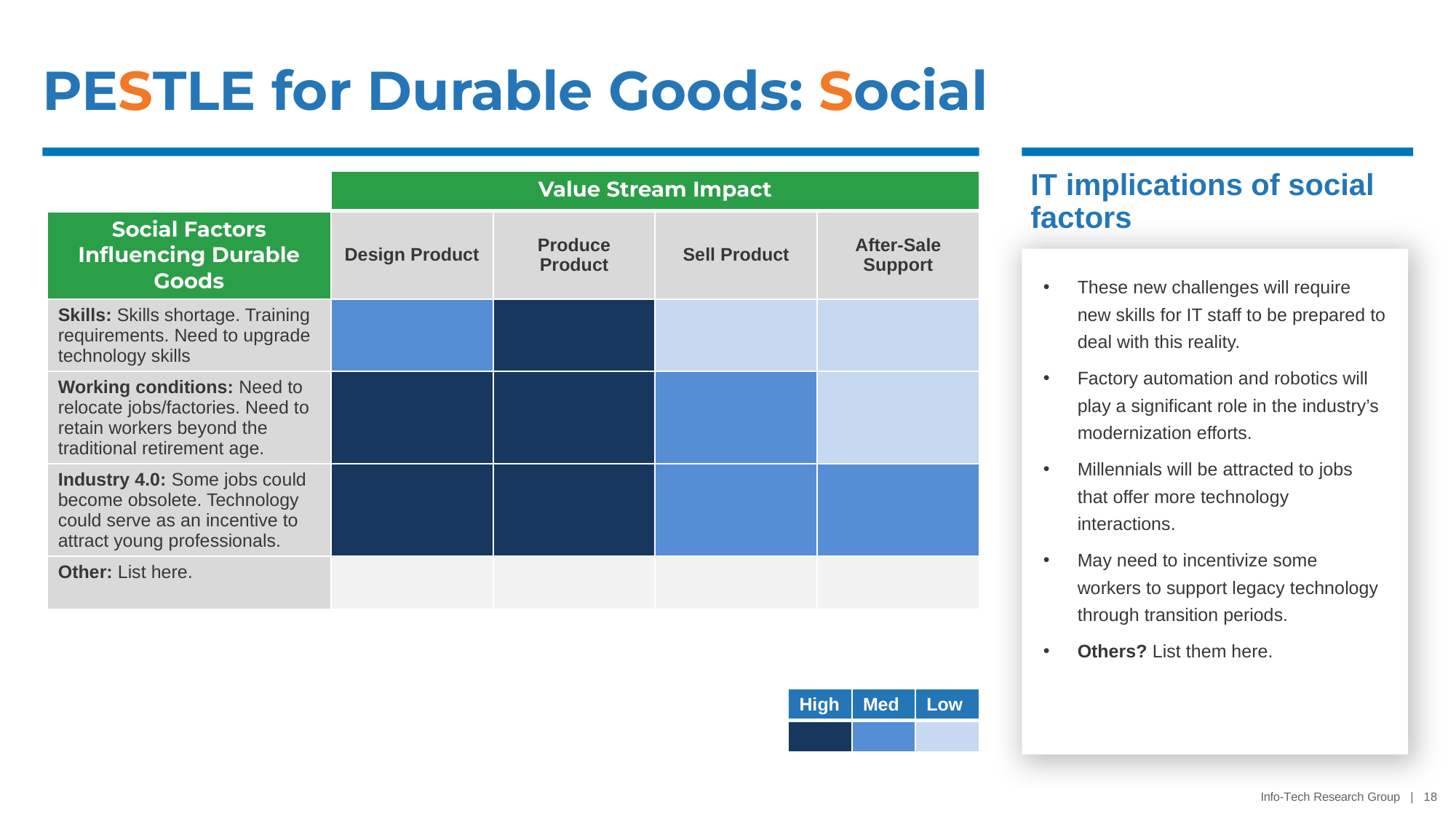

# PESTLE for Durable Goods: Social

IT implications of social factors
|  | Value Stream Impact |  |  |  |
| --- | --- | --- | --- | --- |
| Social Factors Influencing Durable Goods | Design Product | Produce Product | Sell Product | After-Sale Support |
| Skills: Skills shortage. Training requirements. Need to upgrade technology skills |  |  |  |  |
| Working conditions: Need to relocate jobs/factories. Need to retain workers beyond the traditional retirement age. |  |  |  |  |
| Industry 4.0: Some jobs could become obsolete. Technology could serve as an incentive to attract young professionals. |  |  |  |  |
| Other: List here. |  |  |  |  |
These new challenges will require new skills for IT staff to be prepared to deal with this reality.
Factory automation and robotics will play a significant role in the industry’s modernization efforts.
Millennials will be attracted to jobs that offer more technology interactions.
May need to incentivize some workers to support legacy technology through transition periods.
Others? List them here.
| High | Med | Low |
| --- | --- | --- |
|  |  |  |
Info-Tech Research Group   |   18